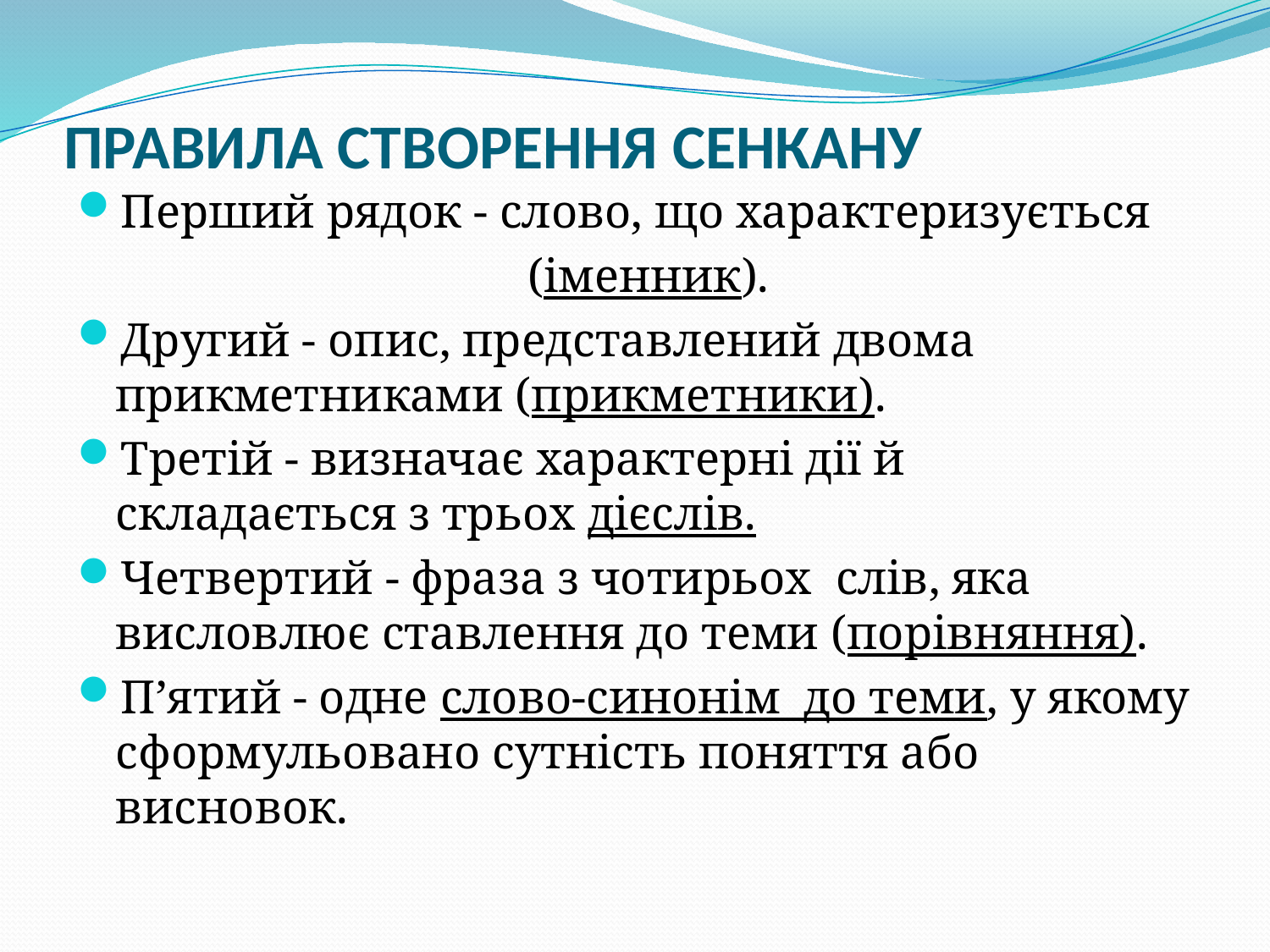

# ПРАВИЛА СТВОРЕННЯ СЕНКАНУ
Перший рядок - слово, що характеризується
                                      (іменник).
Другий - опис, представлений двома прикметниками (прикметники).
Третій - визначає характерні дії й складається з трьох дієслів.
Четвертий - фраза з чотирьох  слів, яка висловлює ставлення до теми (порівняння).
П’ятий - одне слово-синонім  до теми, у якому сформульовано сутність поняття або висновок.